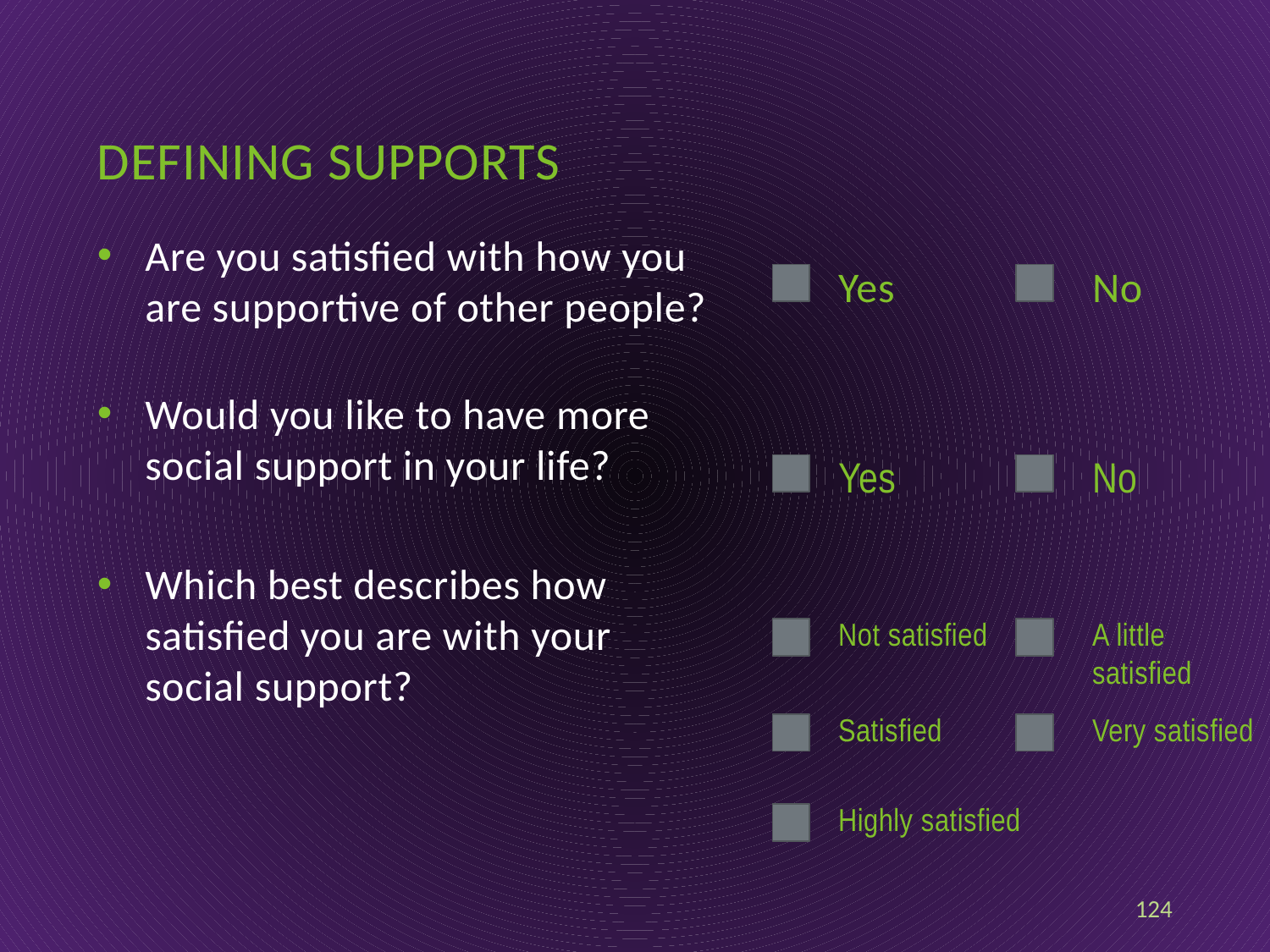

# Defining supports
Are you satisfied with how you are supportive of other people?

Would you like to have more social support in your life?

Which best describes how satisfied you are with your social support?
Yes		No

Yes		No

Not satisfied	A little 			satisfied

Satisfied		Very satisfied

Highly satisfied

124